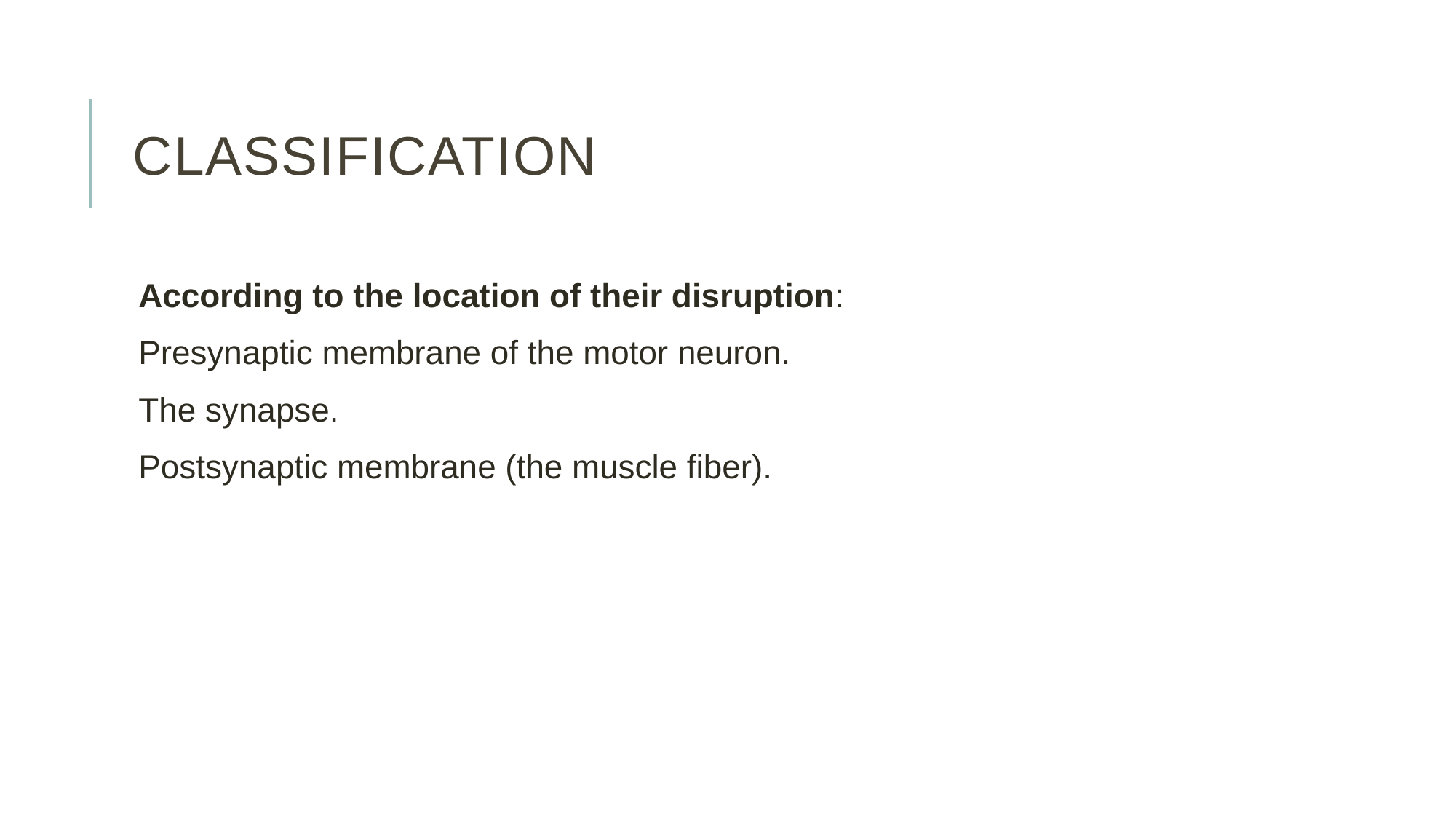

# Classification
According to the location of their disruption:
Presynaptic membrane of the motor neuron.
The synapse.
Postsynaptic membrane (the muscle fiber).